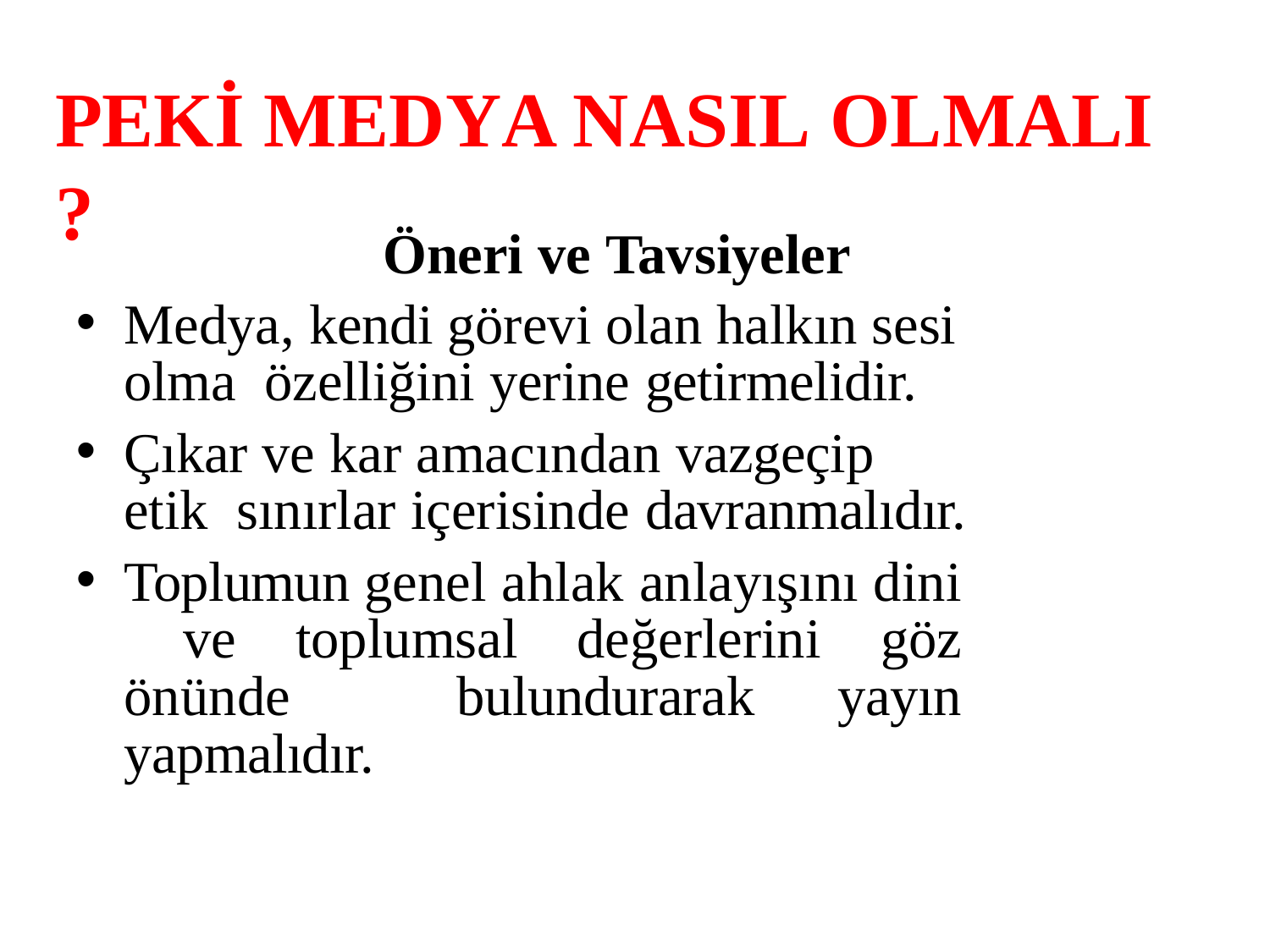

# PEKİ MEDYA NASIL OLMALI	?
Öneri ve Tavsiyeler
Medya, kendi görevi olan halkın sesi olma  özelliğini yerine getirmelidir.
Çıkar ve kar amacından vazgeçip etik  sınırlar içerisinde davranmalıdır.
Toplumun genel ahlak anlayışını dini  ve toplumsal değerlerini göz önünde  bulundurarak yayın yapmalıdır.